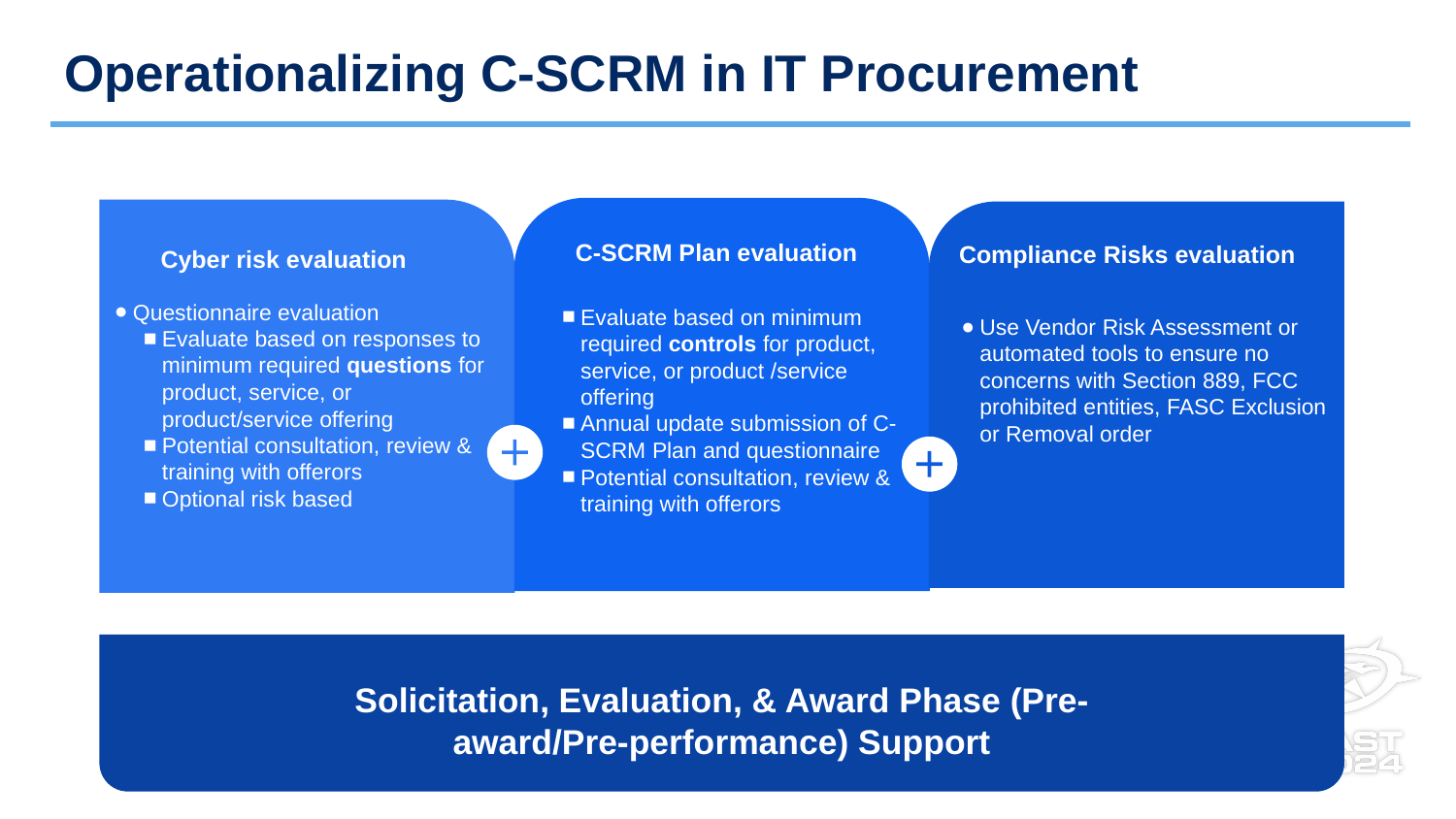

# Operationalizing C-SCRM in IT Procurement

C-SCRM Plan evaluation

Compliance Risks evaluation

Cyber risk evaluation
Questionnaire evaluation
Evaluate based on responses to minimum required questions for product, service, or product/service offering
Potential consultation, review & training with offerors
Optional risk based
Evaluate based on minimum required controls for product, service, or product /service offering
Annual update submission of C-SCRM Plan and questionnaire
Potential consultation, review & training with offerors

Use Vendor Risk Assessment or automated tools to ensure no concerns with Section 889, FCC prohibited entities, FASC Exclusion or Removal order

Solicitation, Evaluation, & Award Phase (Pre-award/Pre-performance) Support